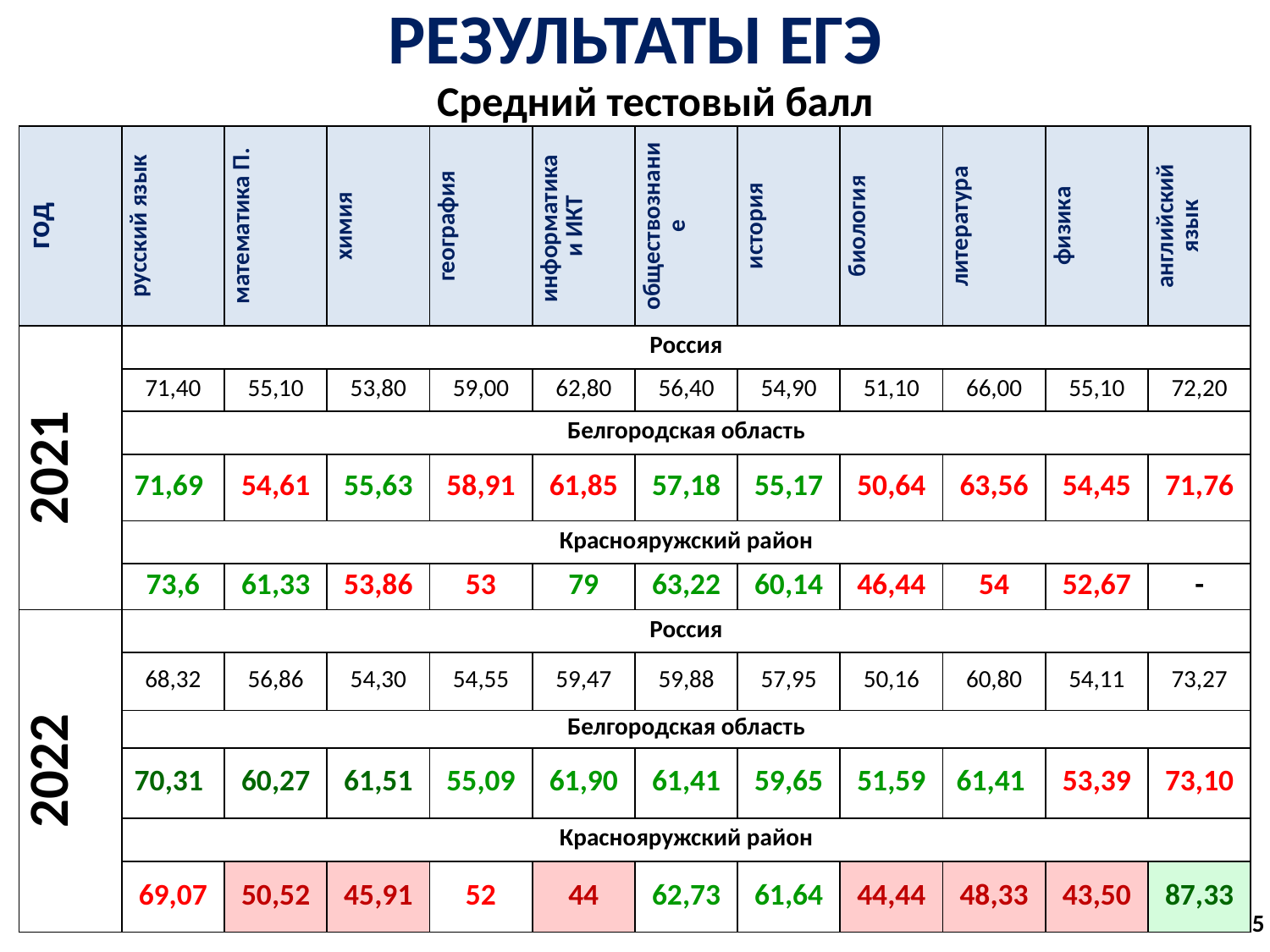

# РЕЗУЛЬТАТЫ ЕГЭ
Средний тестовый балл

| год | русский язык | математика П. | химия | география | информатика и ИКТ | обществознание | история | биология | литература | физика | английский язык |
| --- | --- | --- | --- | --- | --- | --- | --- | --- | --- | --- | --- |
| 2021 | Россия |  |  |  |  |  |  |  |  |  |  |
|  | 71,40 | 55,10 | 53,80 | 59,00 | 62,80 | 56,40 | 54,90 | 51,10 | 66,00 | 55,10 | 72,20 |
|  | Белгородская область |  |  |  |  |  |  |  |  |  |  |
|  | 71,69 | 54,61 | 55,63 | 58,91 | 61,85 | 57,18 | 55,17 | 50,64 | 63,56 | 54,45 | 71,76 |
|  | Краснояружский район |  |  |  |  |  |  |  |  |  |  |
|  | 73,6 | 61,33 | 53,86 | 53 | 79 | 63,22 | 60,14 | 46,44 | 54 | 52,67 | - |
| 2022 | Россия |  |  |  |  |  |  |  |  |  |  |
|  | 68,32 | 56,86 | 54,30 | 54,55 | 59,47 | 59,88 | 57,95 | 50,16 | 60,80 | 54,11 | 73,27 |
|  | Белгородская область |  |  |  |  |  |  |  |  |  |  |
|  | 70,31 | 60,27 | 61,51 | 55,09 | 61,90 | 61,41 | 59,65 | 51,59 | 61,41 | 53,39 | 73,10 |
|  | Краснояружский район |  |  |  |  |  |  |  |  |  |  |
|  | 69,07 | 50,52 | 45,91 | 52 | 44 | 62,73 | 61,64 | 44,44 | 48,33 | 43,50 | 87,33 |
5